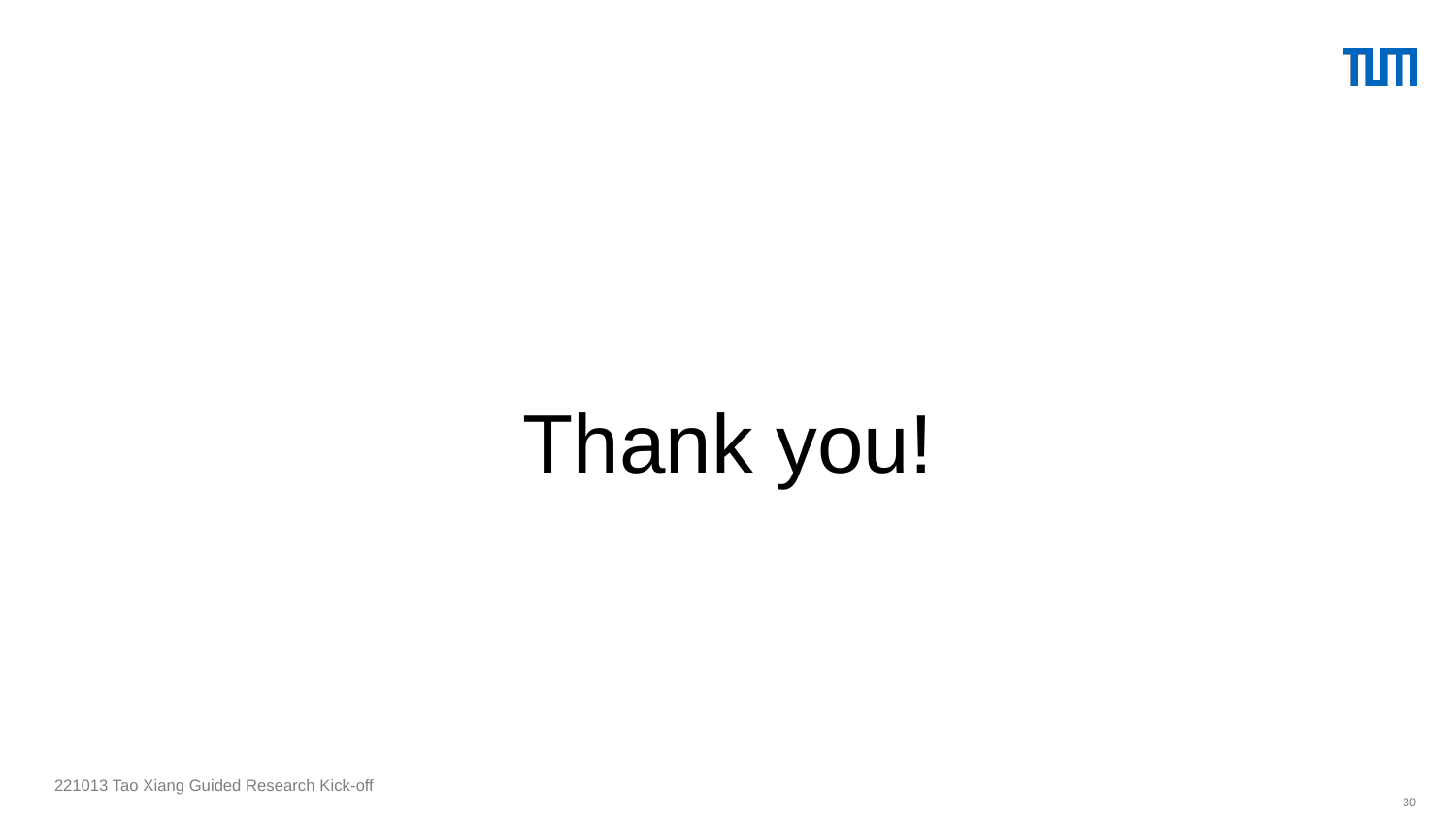

Thank you!
221013 Tao Xiang Guided Research Kick-off
30